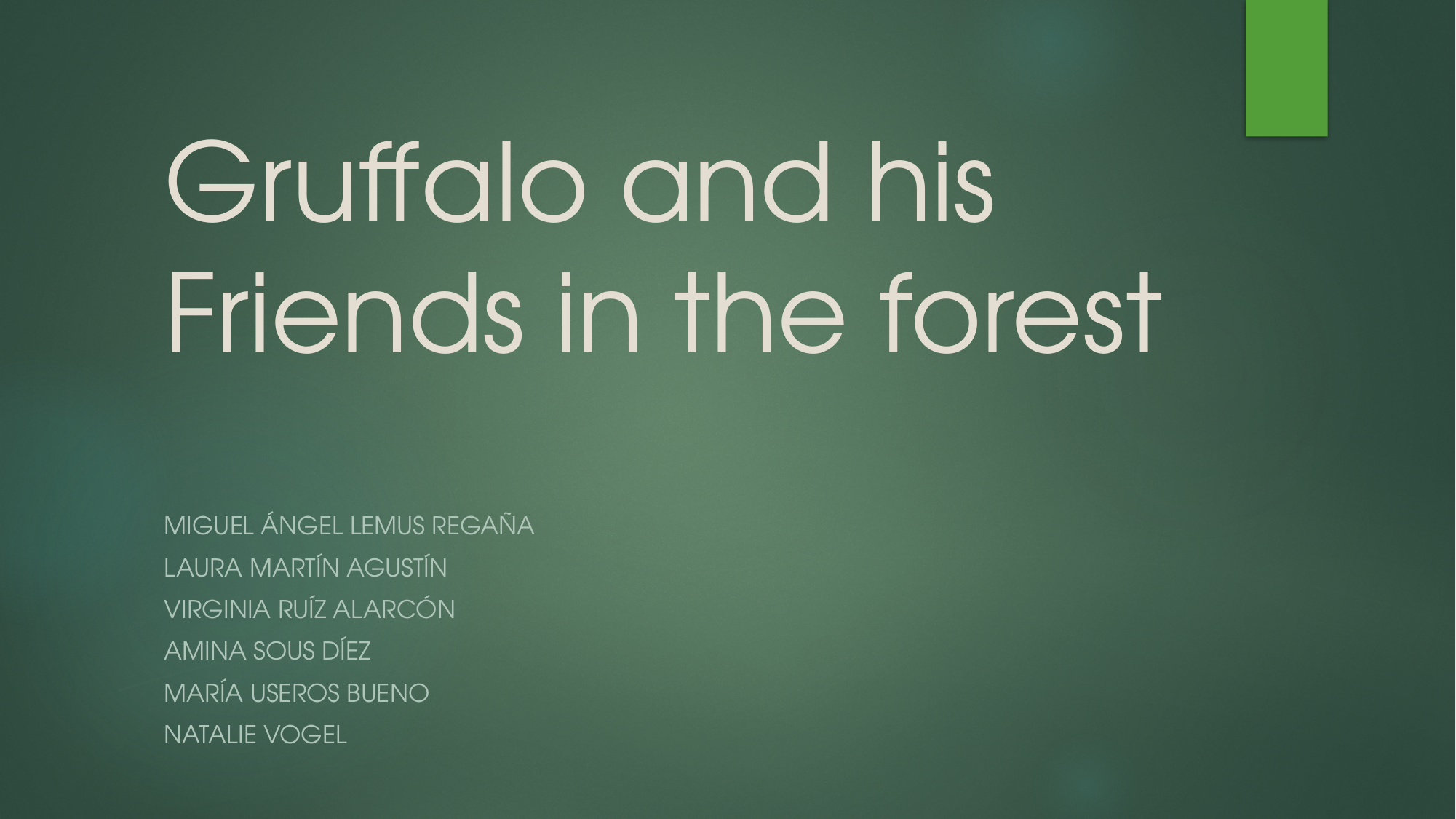

# Gruffalo and his Friends in the forest
Miguel Ángel Lemus Regaña
Laura Martín Agustín
Virginia Ruíz Alarcón
Amina Sous Díez
María Useros Bueno
Natalie Vogel